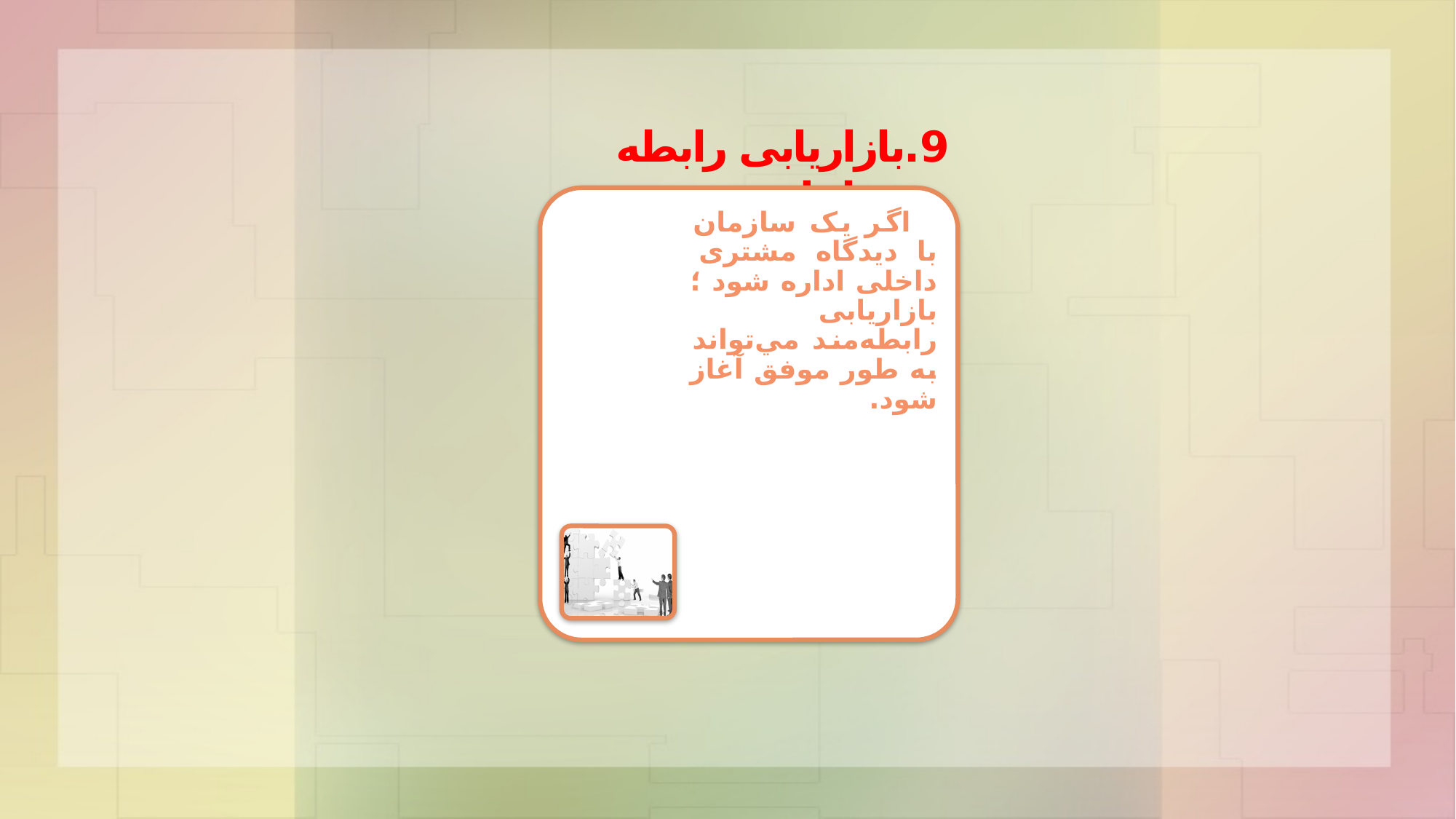

9.بازاریابی رابطه مند داخلی
  اگر یک سازمان با دیدگاه مشتری داخلی اداره شود ؛ بازاریابی رابطه‌مند مي‌تواند به طور موفق آغاز شود.